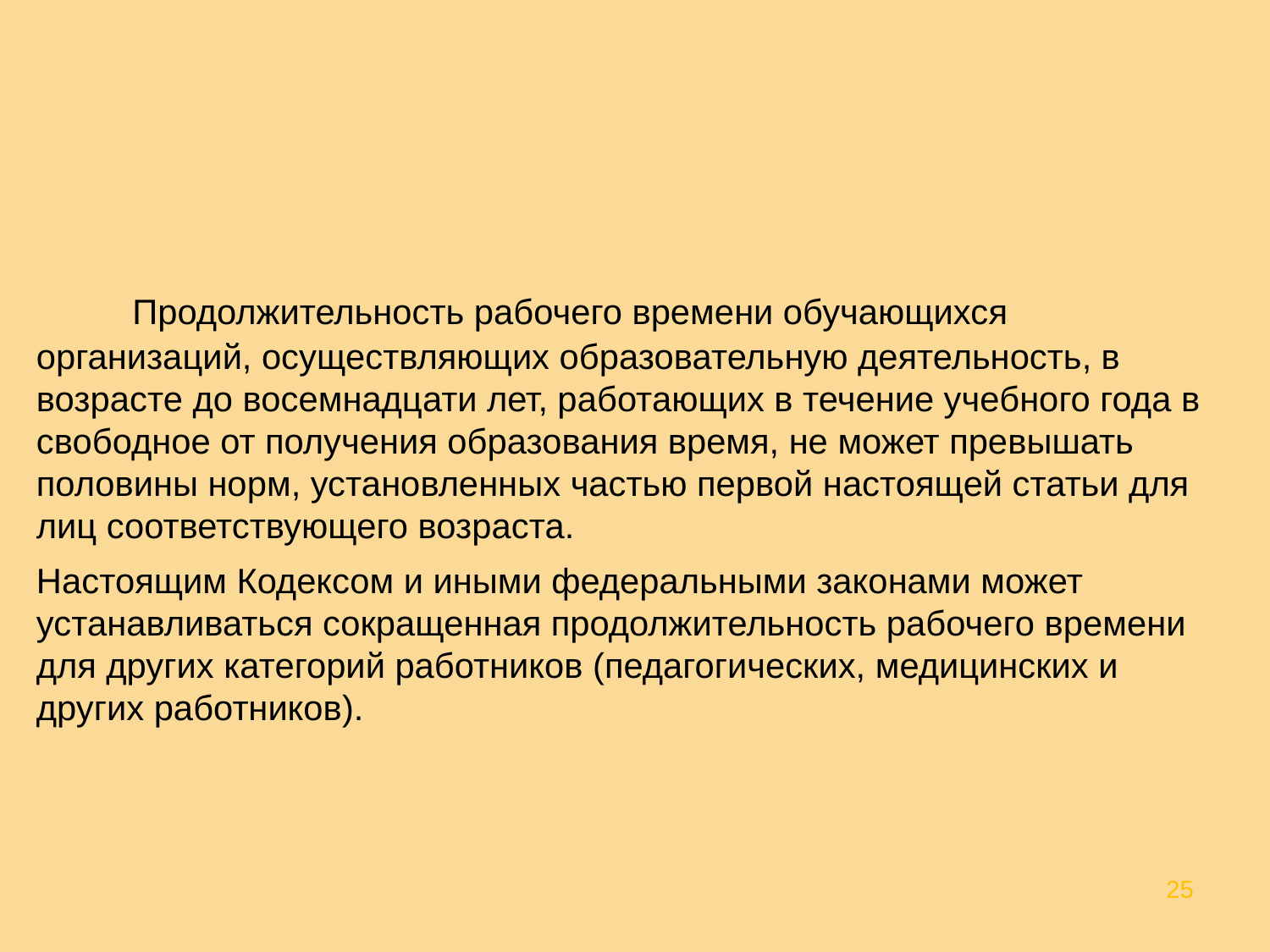

Продолжительность рабочего времени обучающихся организаций, осуществляющих образовательную деятельность, в возрасте до восемнадцати лет, работающих в течение учебного года в свободное от получения образования время, не может превышать половины норм, установленных частью первой настоящей статьи для лиц соответствующего возраста.
Настоящим Кодексом и иными федеральными законами может устанавливаться сокращенная продолжительность рабочего времени для других категорий работников (педагогических, медицинских и других работников).

25